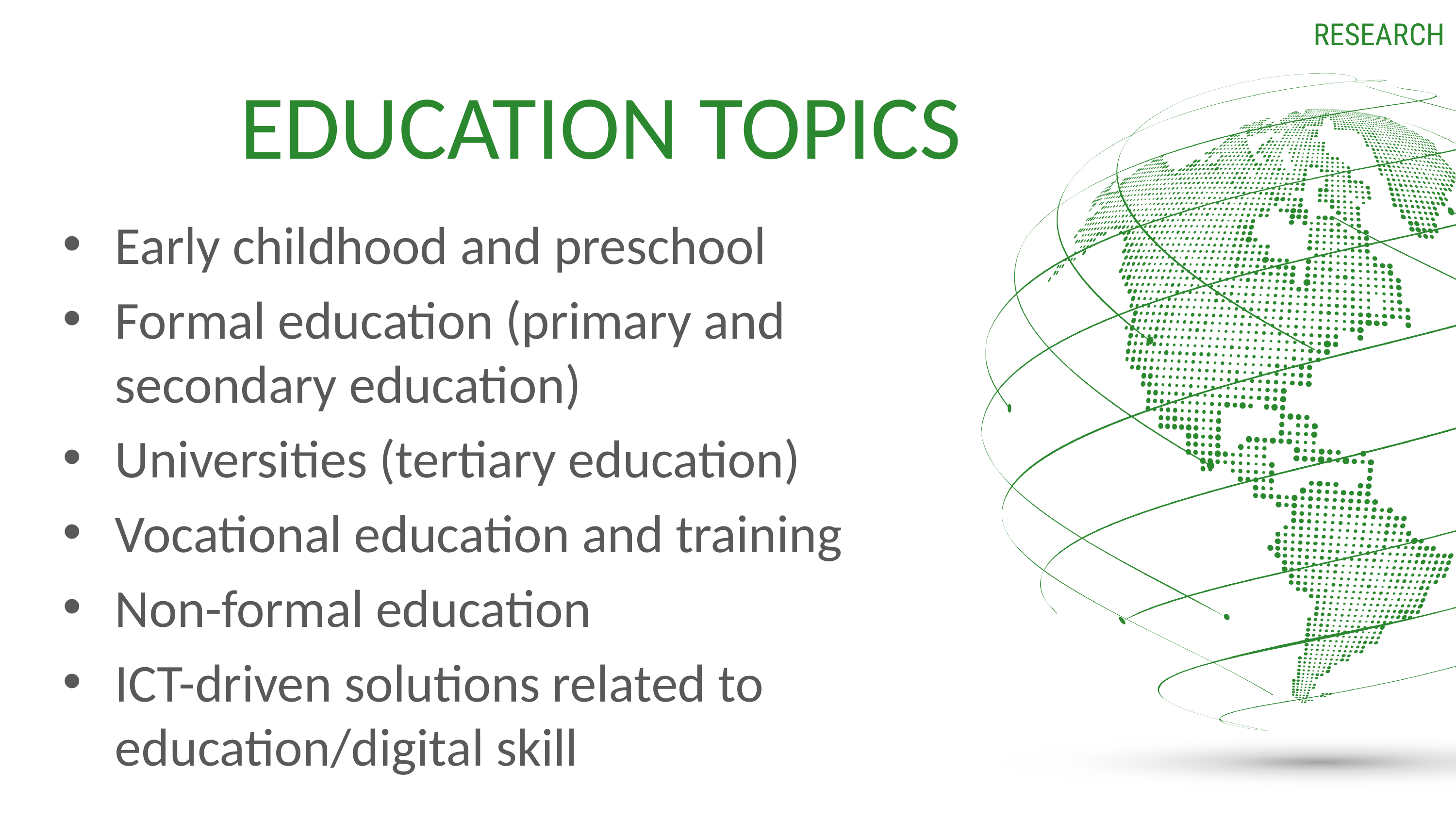

RESEARCH
# EDUCATION TOPICS
Early childhood and preschool
Formal education (primary and secondary education)
Universities (tertiary education)
Vocational education and training
Non-formal education
ICT-driven solutions related to education/digital skill